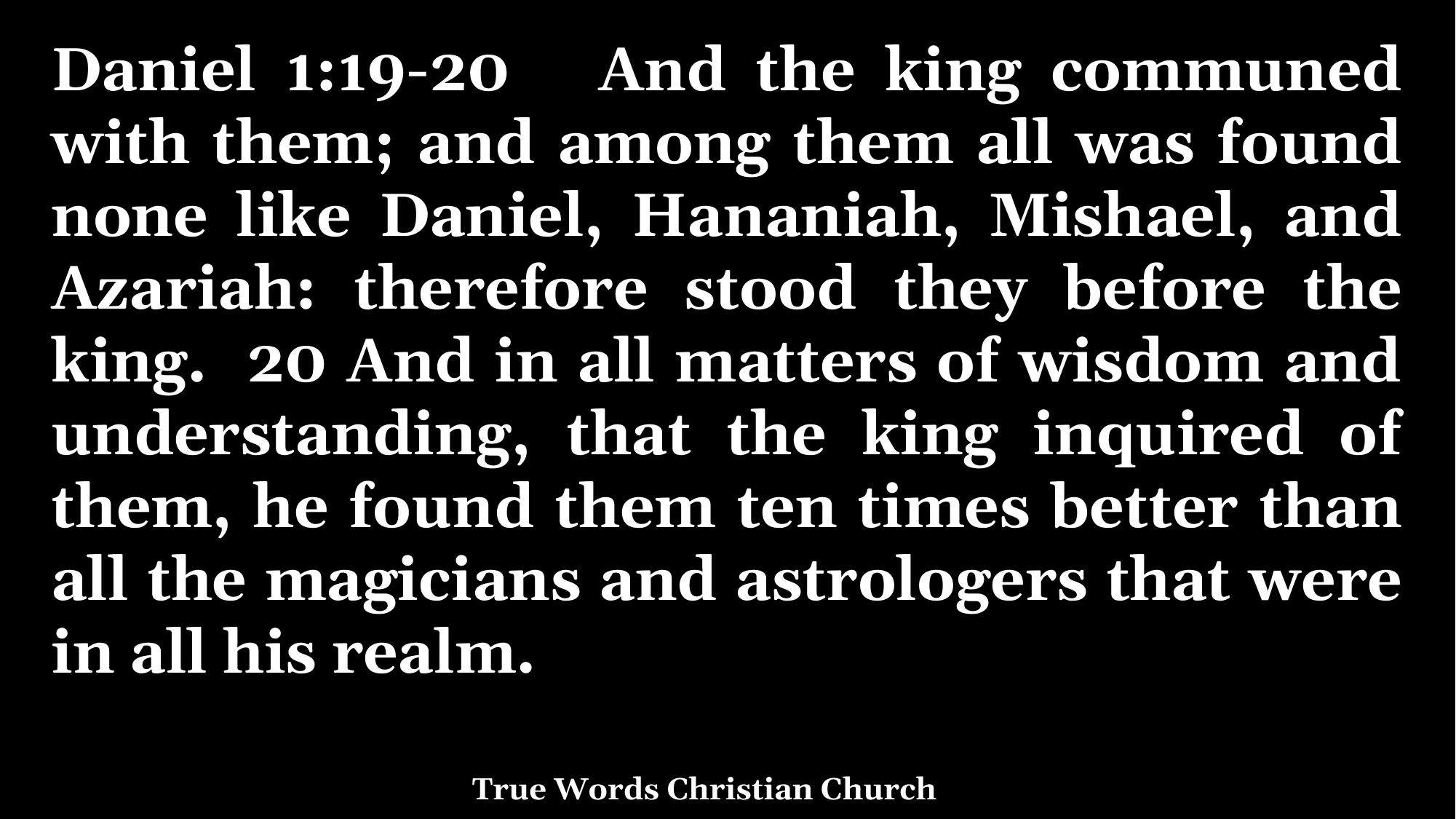

Daniel 1:19-20   And the king communed with them; and among them all was found none like Daniel, Hananiah, Mishael, and Azariah: therefore stood they before the king.  20 And in all matters of wisdom and understanding, that the king inquired of them, he found them ten times better than all the magicians and astrologers that were in all his realm.
True Words Christian Church